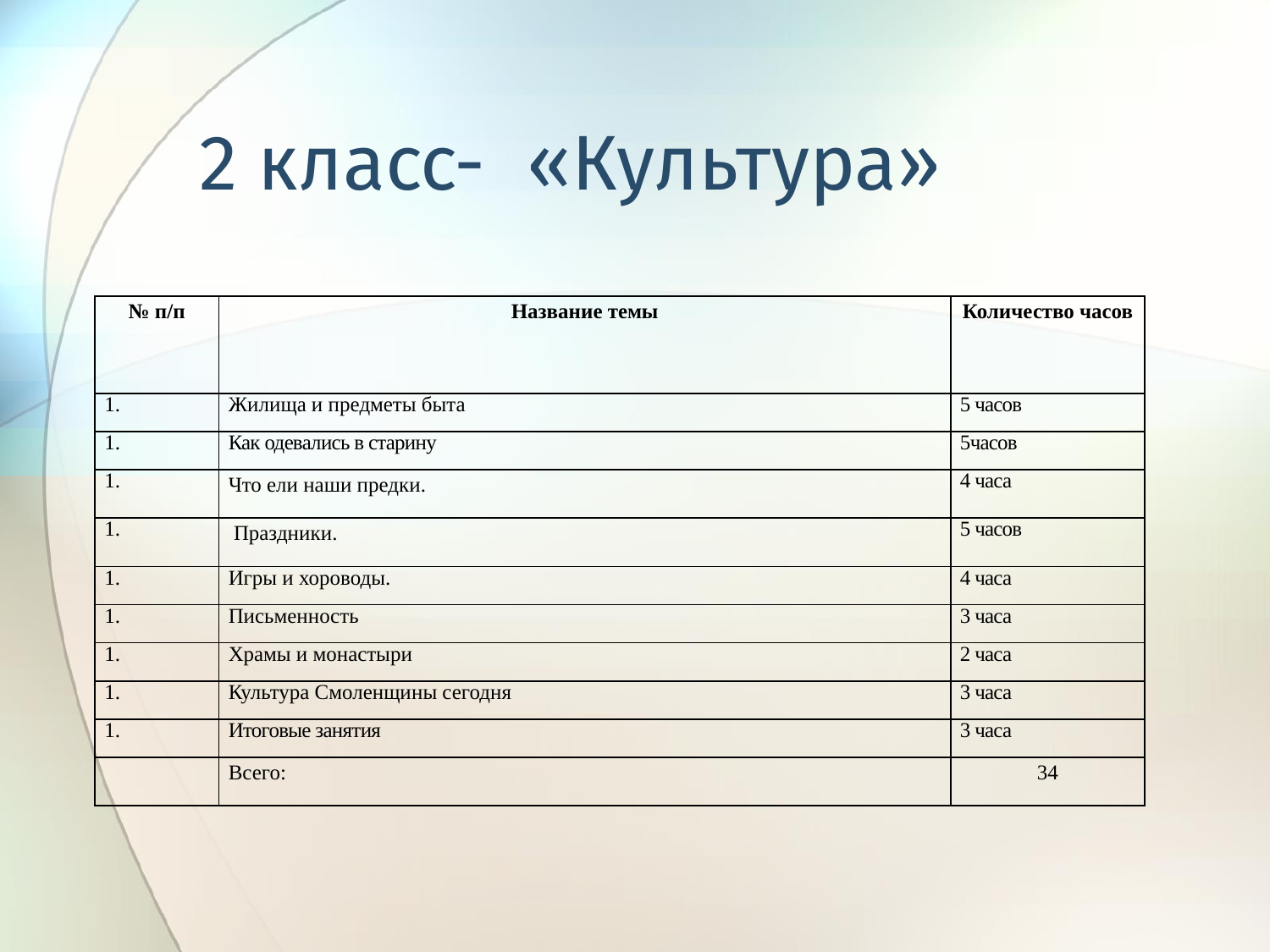

# 2 класс-  «Культура»
| № п/п | Название темы | Количество часов |
| --- | --- | --- |
|  | Жилища и предметы быта | 5 часов |
|  | Как одевались в старину | 5часов |
|  | Что ели наши предки. | 4 часа |
|  | Праздники. | 5 часов |
|  | Игры и хороводы. | 4 часа |
|  | Письменность | 3 часа |
|  | Храмы и монастыри | 2 часа |
|  | Культура Смоленщины сегодня | 3 часа |
|  | Итоговые занятия | 3 часа |
|  | Всего: | 34 |